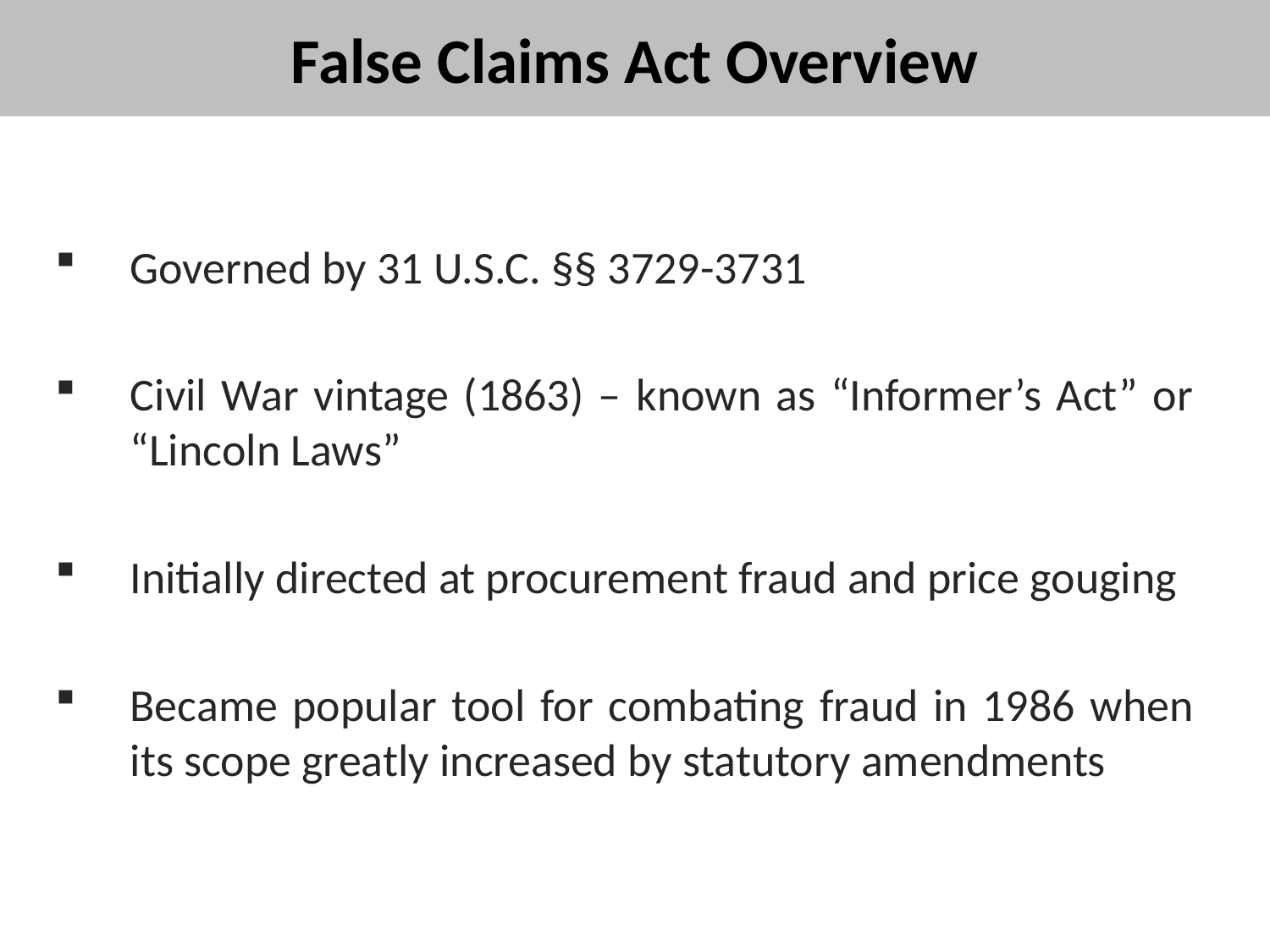

# False Claims Act Overview

Governed by 31 U.S.C. §§ 3729-3731

Civil War vintage (1863) – known as “Informer’s Act” or “Lincoln Laws”

Initially directed at procurement fraud and price gouging

Became popular tool for combating fraud in 1986 when its scope greatly increased by statutory amendments